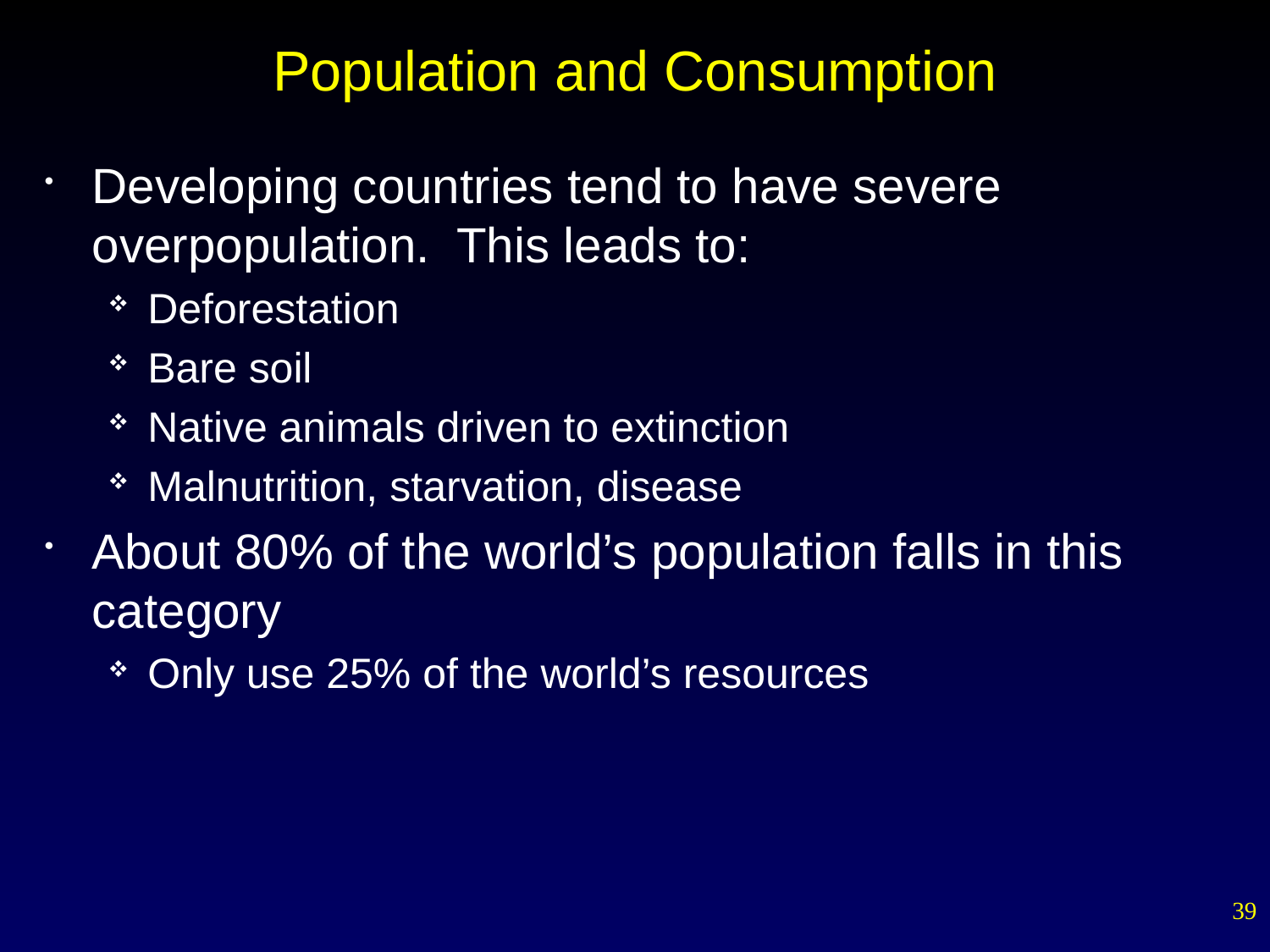

# Population and Consumption
Developing countries tend to have severe overpopulation.  This leads to:
Deforestation
Bare soil
Native animals driven to extinction
Malnutrition, starvation, disease
About 80% of the world’s population falls in this category
Only use 25% of the world’s resources

39